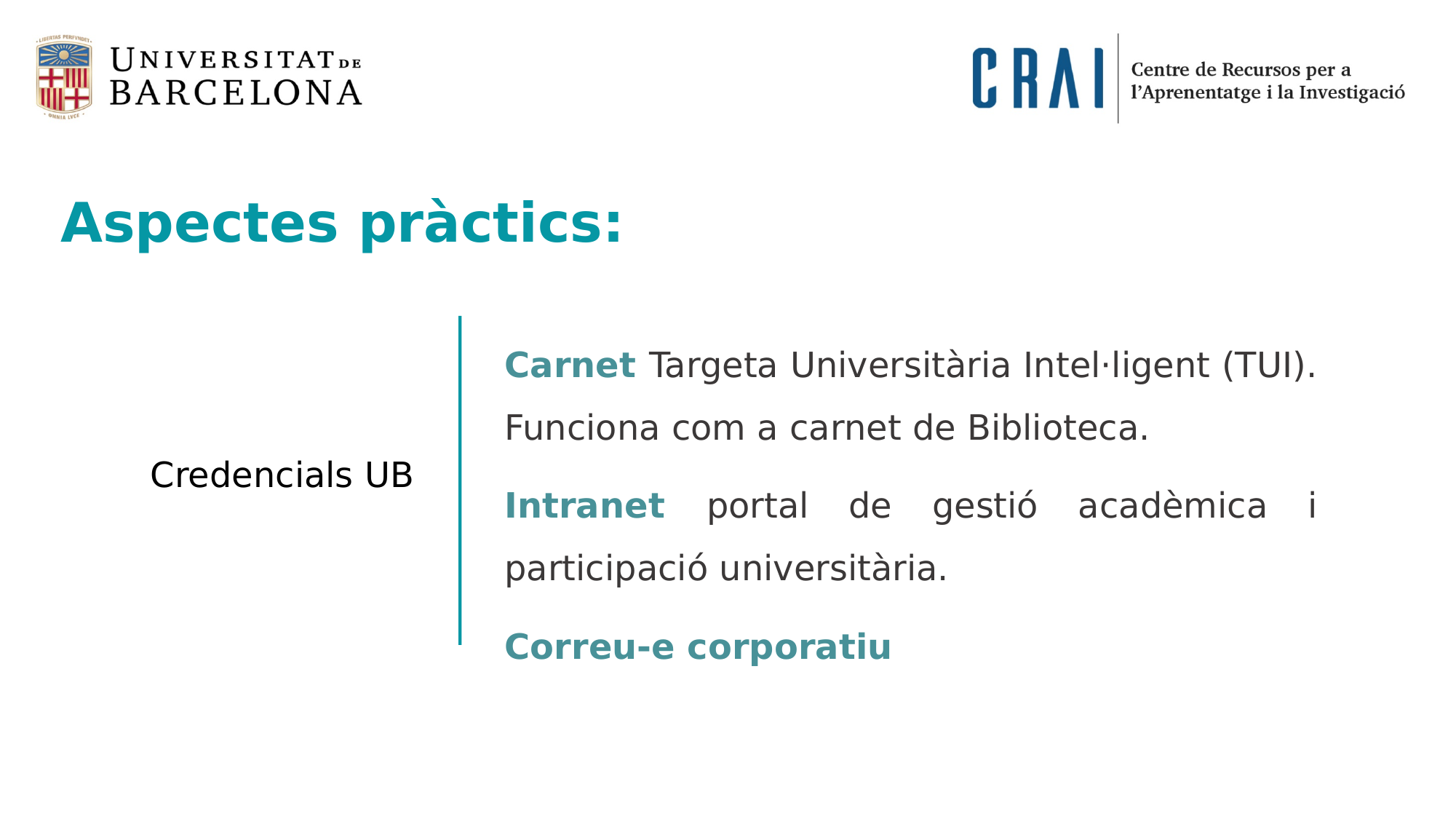

Aspectes pràctics:

Carnet Targeta Universitària Intel·ligent (TUI). Funciona com a carnet de Biblioteca.
Intranet portal de gestió acadèmica i participació universitària.
Correu-e corporatiu

Credencials UB